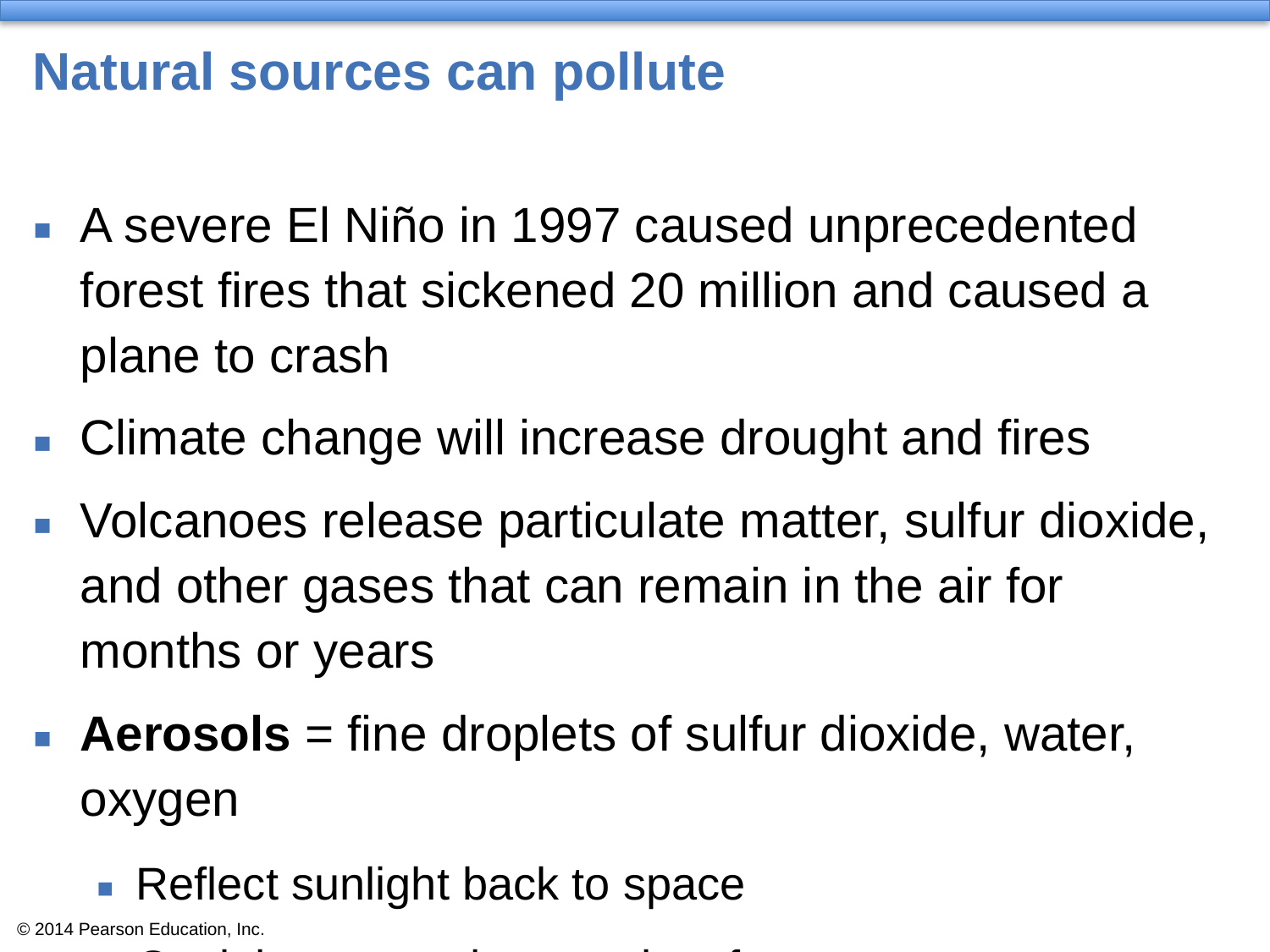

# Natural sources can pollute
A severe El Niño in 1997 caused unprecedented forest fires that sickened 20 million and caused a plane to crash
Climate change will increase drought and fires
Volcanoes release particulate matter, sulfur dioxide, and other gases that can remain in the air for months or years
Aerosols = fine droplets of sulfur dioxide, water, oxygen
Reflect sunlight back to space
Cool the atmosphere and surface